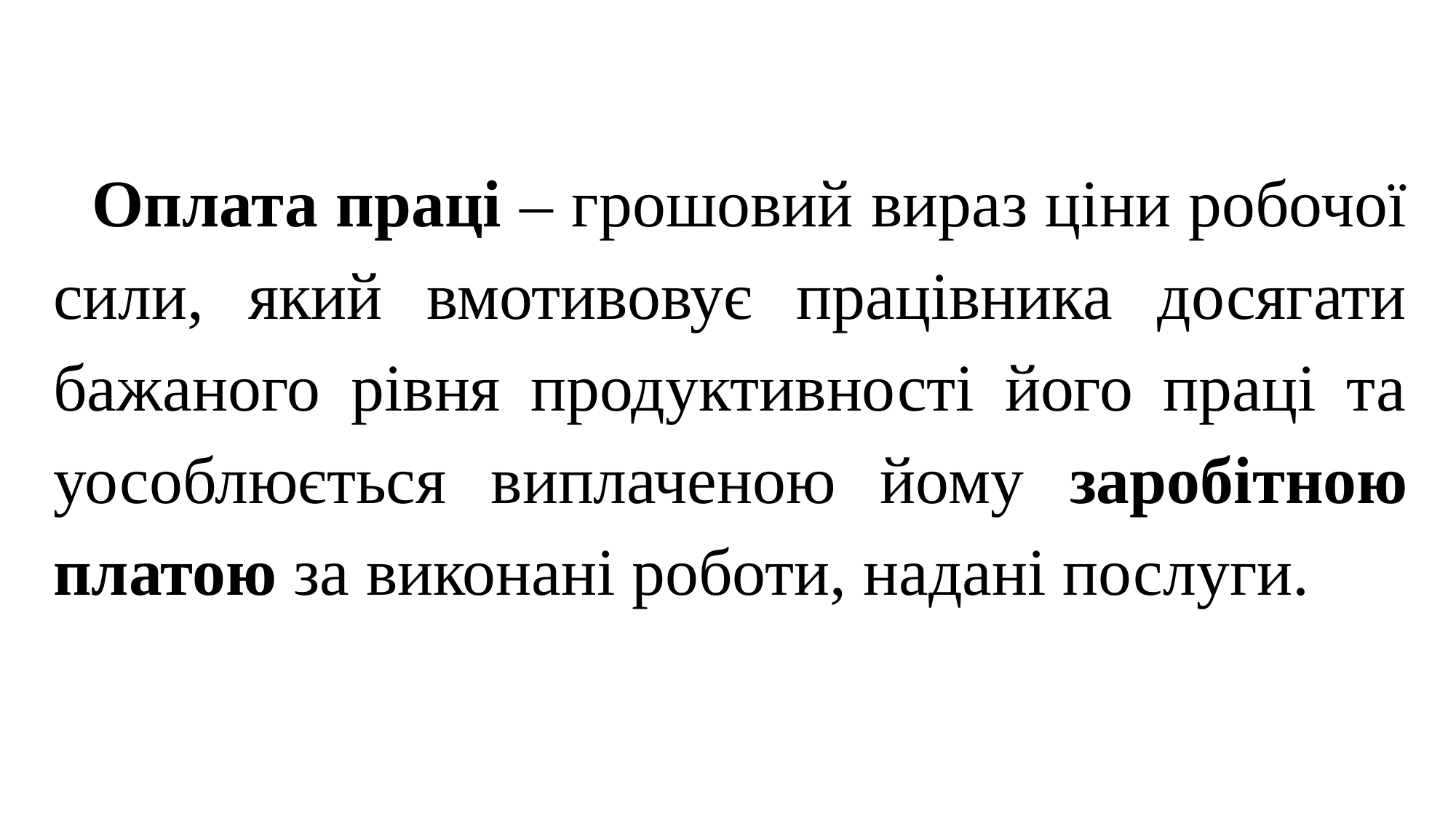

Оплата праці – грошовий вираз ціни робочої сили, який вмотивовує працівника досягати бажаного рівня продуктивності його праці та уособлюється виплаченою йому заробітною платою за виконані роботи, надані послуги.